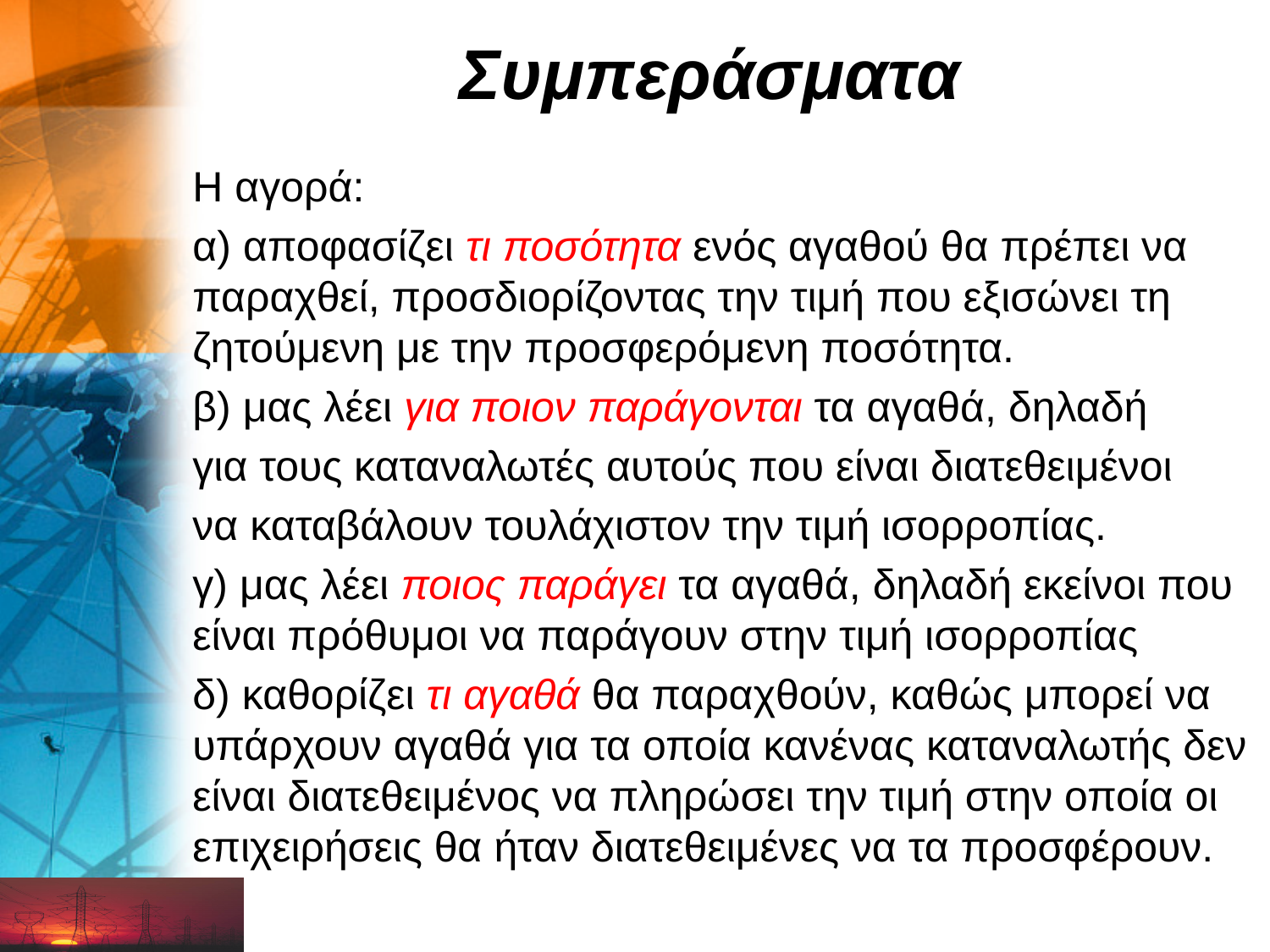

# Συμπεράσματα
Η αγορά:
α) αποφασίζει τι ποσότητα ενός αγαθού θα πρέπει να παραχθεί, προσδιορίζοντας την τιμή που εξισώνει τη ζητούμενη με την προσφερόμενη ποσότητα.
β) μας λέει για ποιον παράγονται τα αγαθά, δηλαδή
για τους καταναλωτές αυτούς που είναι διατεθειμένοι
να καταβάλουν τουλάχιστον την τιμή ισορροπίας.
γ) μας λέει ποιος παράγει τα αγαθά, δηλαδή εκείνοι που είναι πρόθυμοι να παράγουν στην τιμή ισορροπίας
δ) καθορίζει τι αγαθά θα παραχθούν, καθώς μπορεί να υπάρχουν αγαθά για τα οποία κανένας καταναλωτής δεν είναι διατεθειμένος να πληρώσει την τιμή στην οποία οι επιχειρήσεις θα ήταν διατεθειμένες να τα προσφέρουν.